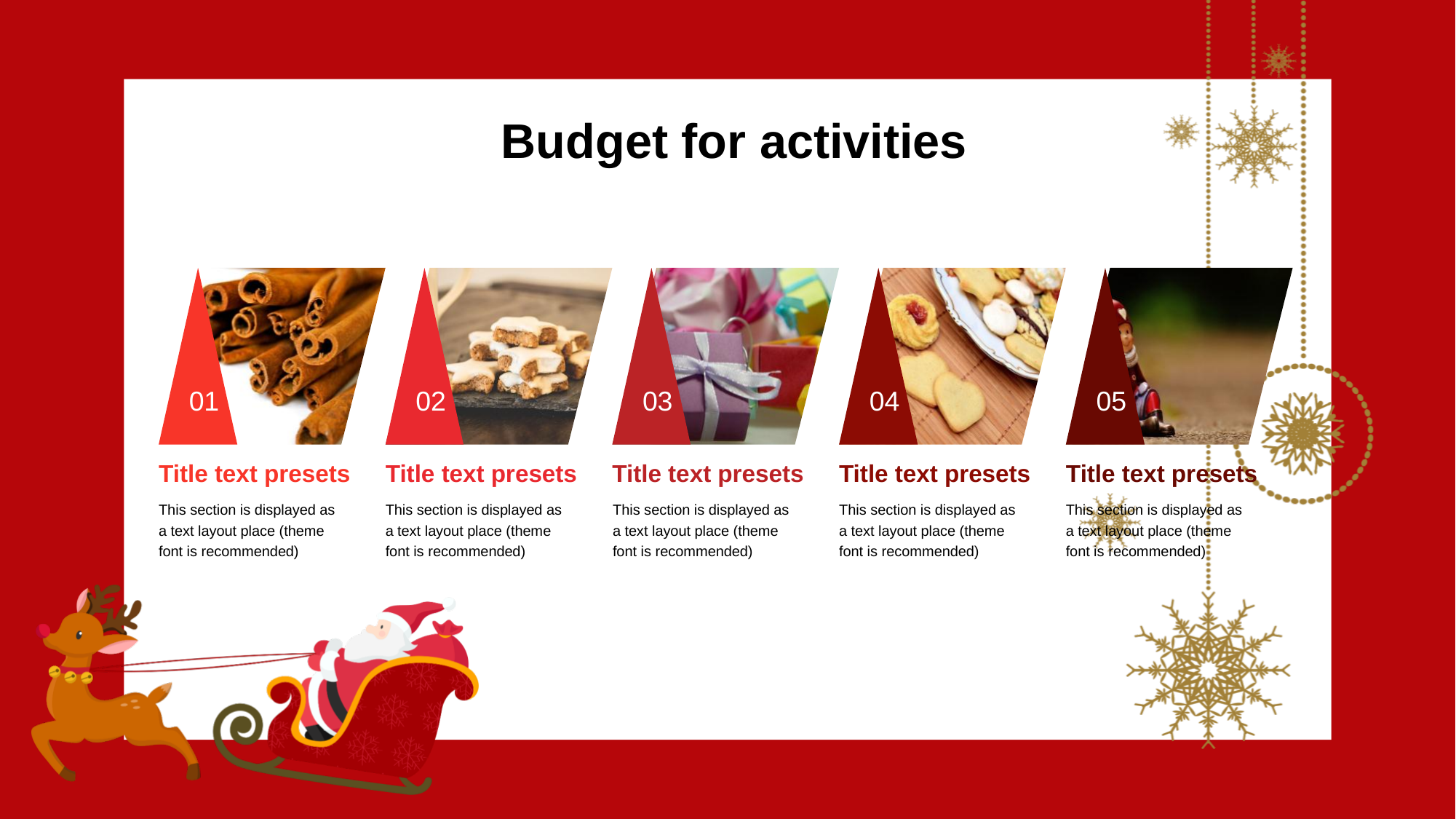

Budget for activities

01
Title text presets
This section is displayed as a text layout place (theme font is recommended)

02
Title text presets
This section is displayed as a text layout place (theme font is recommended)

03
Title text presets
This section is displayed as a text layout place (theme font is recommended)

04
Title text presets
This section is displayed as a text layout place (theme font is recommended)

05
Title text presets
This section is displayed as a text layout place (theme font is recommended)